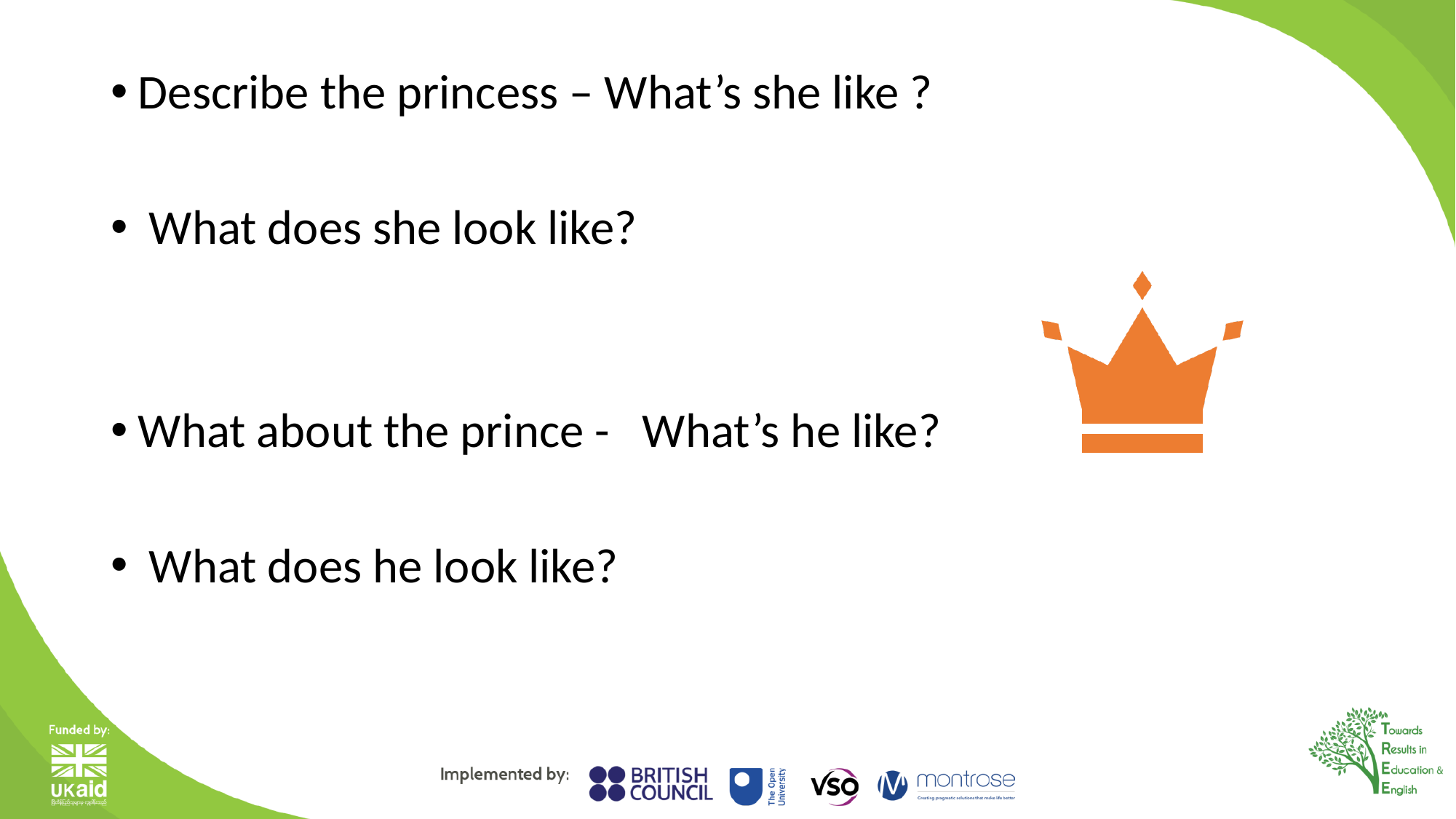

Describe the princess – What’s she like ?

 What does she look like?

What about the prince -   What’s he like?

 What does he look like?